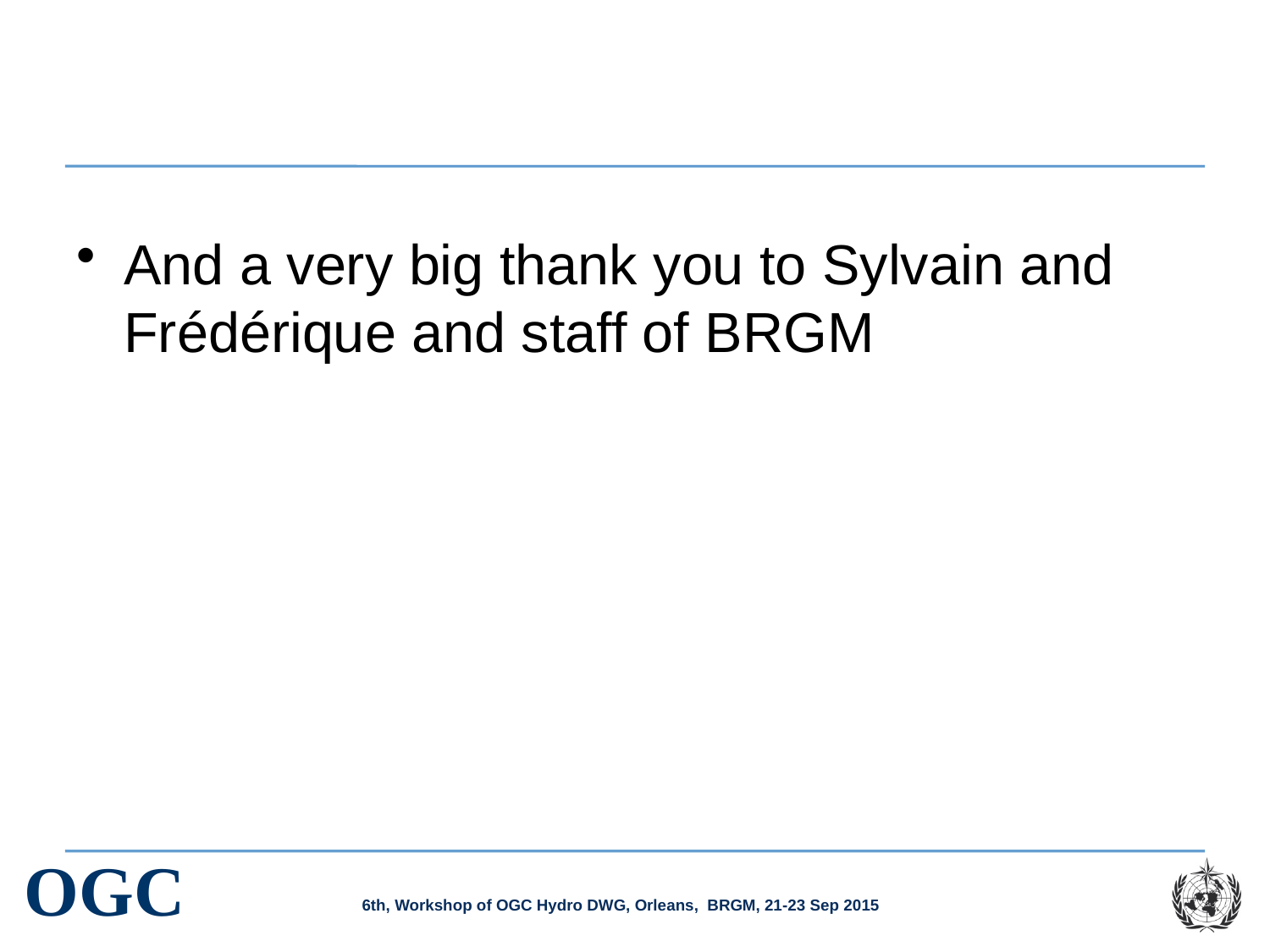

#
And a very big thank you to Sylvain and Frédérique and staff of BRGM

6th, Workshop of OGC Hydro DWG, Orleans,  BRGM, 21-23 Sep 2015